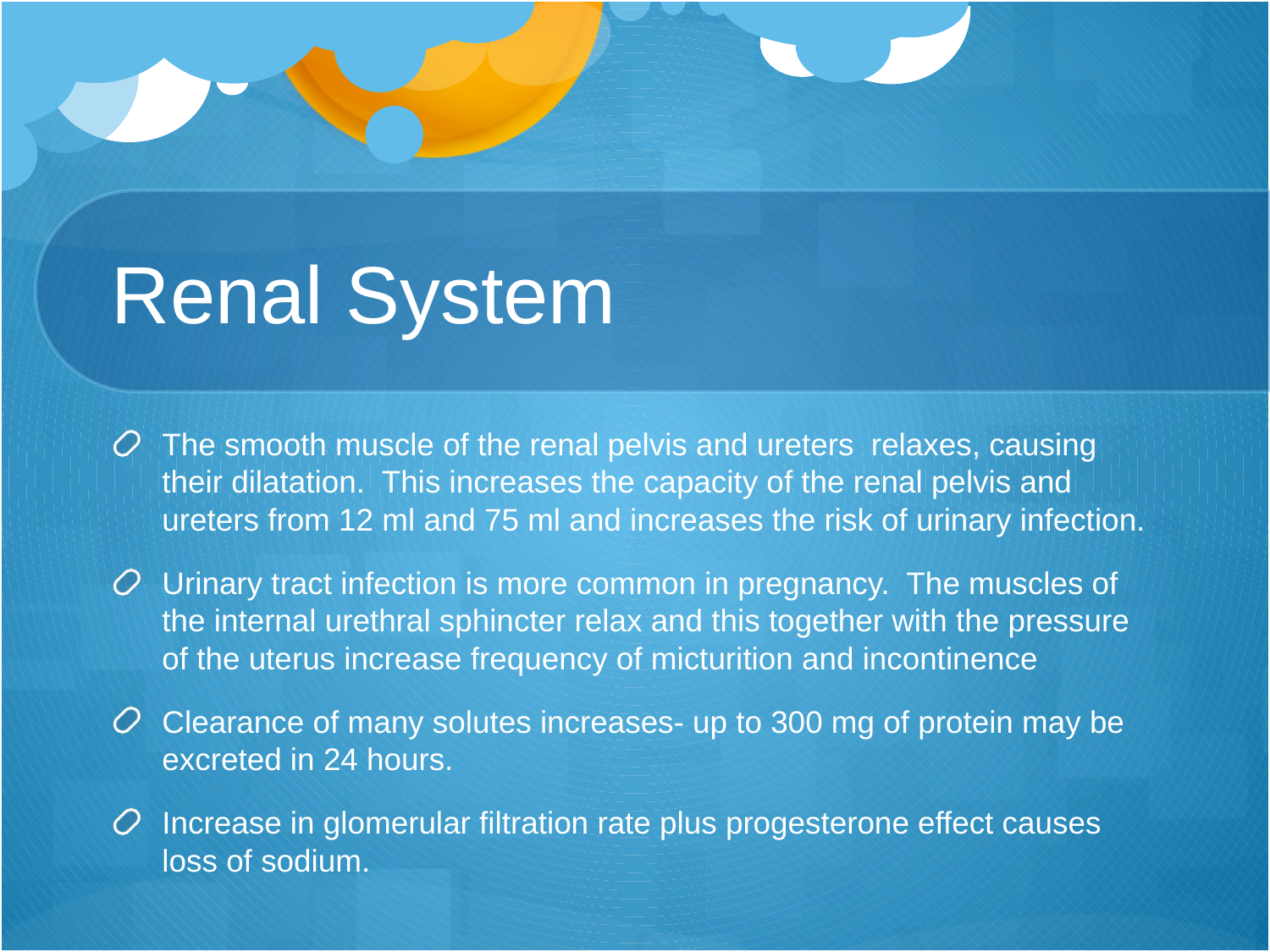

# Renal System
The smooth muscle of the renal pelvis and ureters  relaxes, causing their dilatation.  This increases the capacity of the renal pelvis and ureters from 12 ml and 75 ml and increases the risk of urinary infection.
Urinary tract infection is more common in pregnancy.  The muscles of the internal urethral sphincter relax and this together with the pressure of the uterus increase frequency of micturition and incontinence
Clearance of many solutes increases- up to 300 mg of protein may be excreted in 24 hours.
Increase in glomerular filtration rate plus progesterone effect causes loss of sodium.